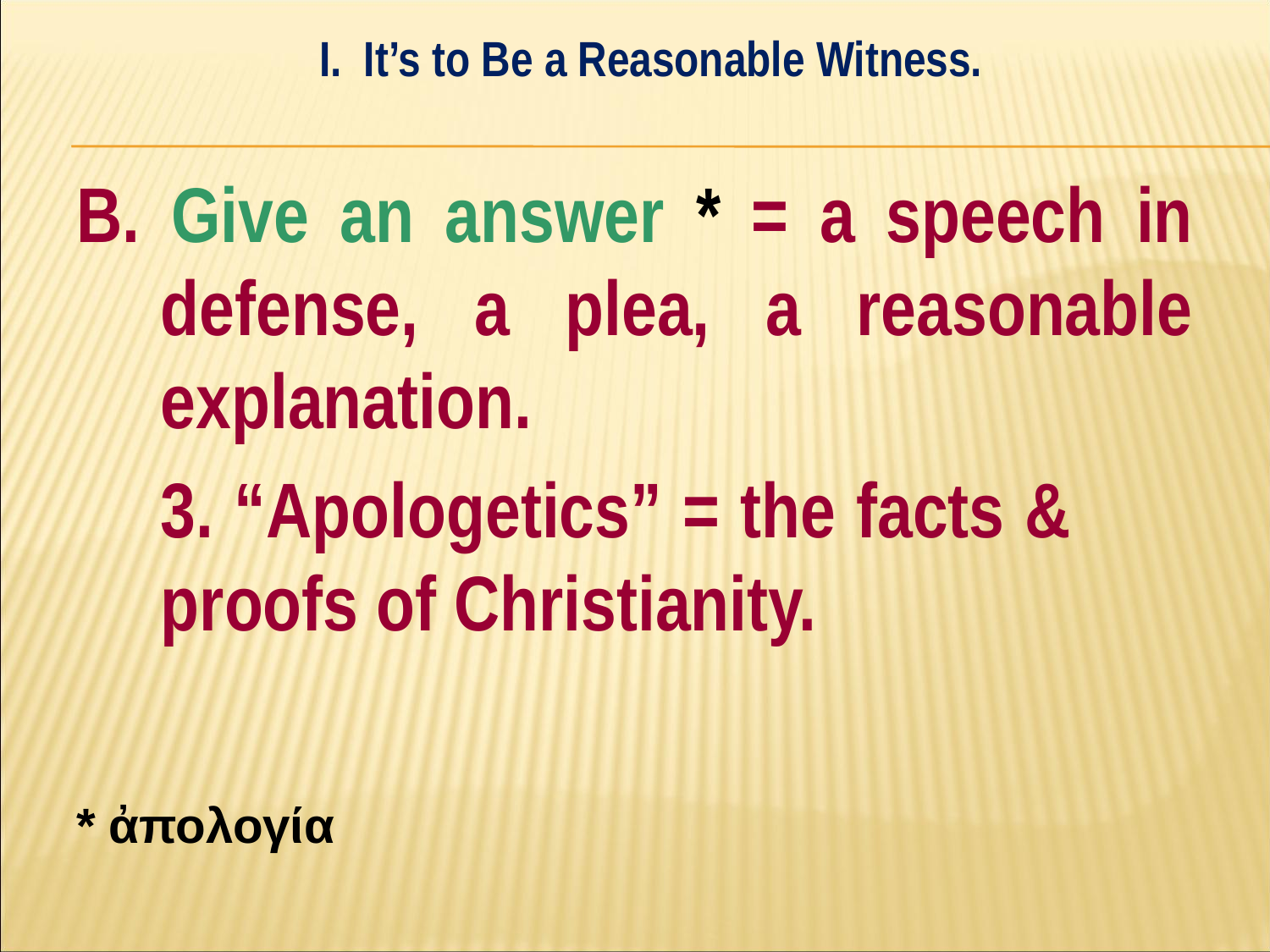

I.  It’s to Be a Reasonable Witness.
#
B. Give an answer * = a speech in defense, a plea, a reasonable explanation.
	3. “Apologetics” = the facts & 	proofs of Christianity.

* ἀπολογία